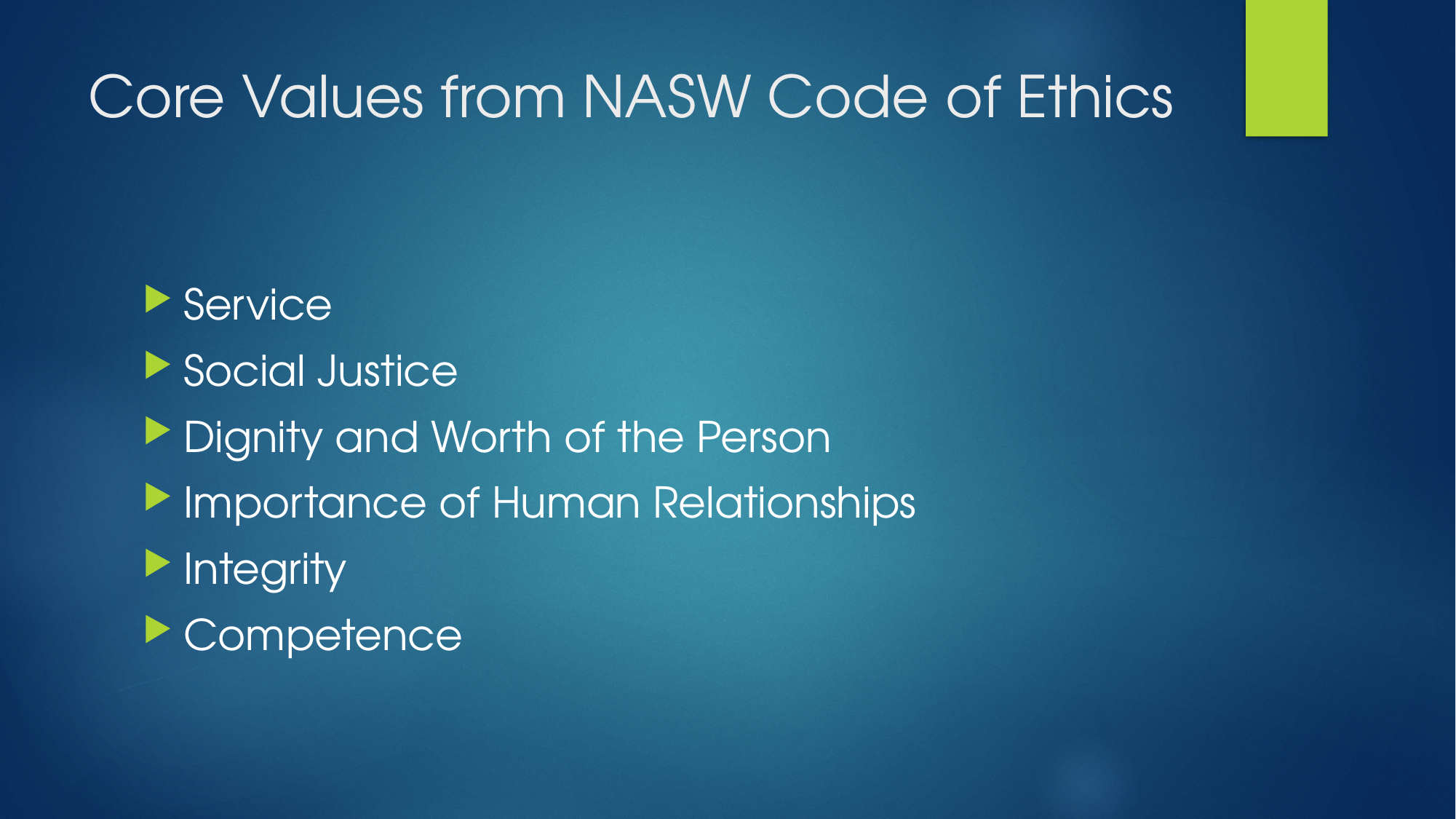

# Core Values from NASW Code of Ethics
Service
Social Justice
Dignity and Worth of the Person
Importance of Human Relationships
Integrity
Competence